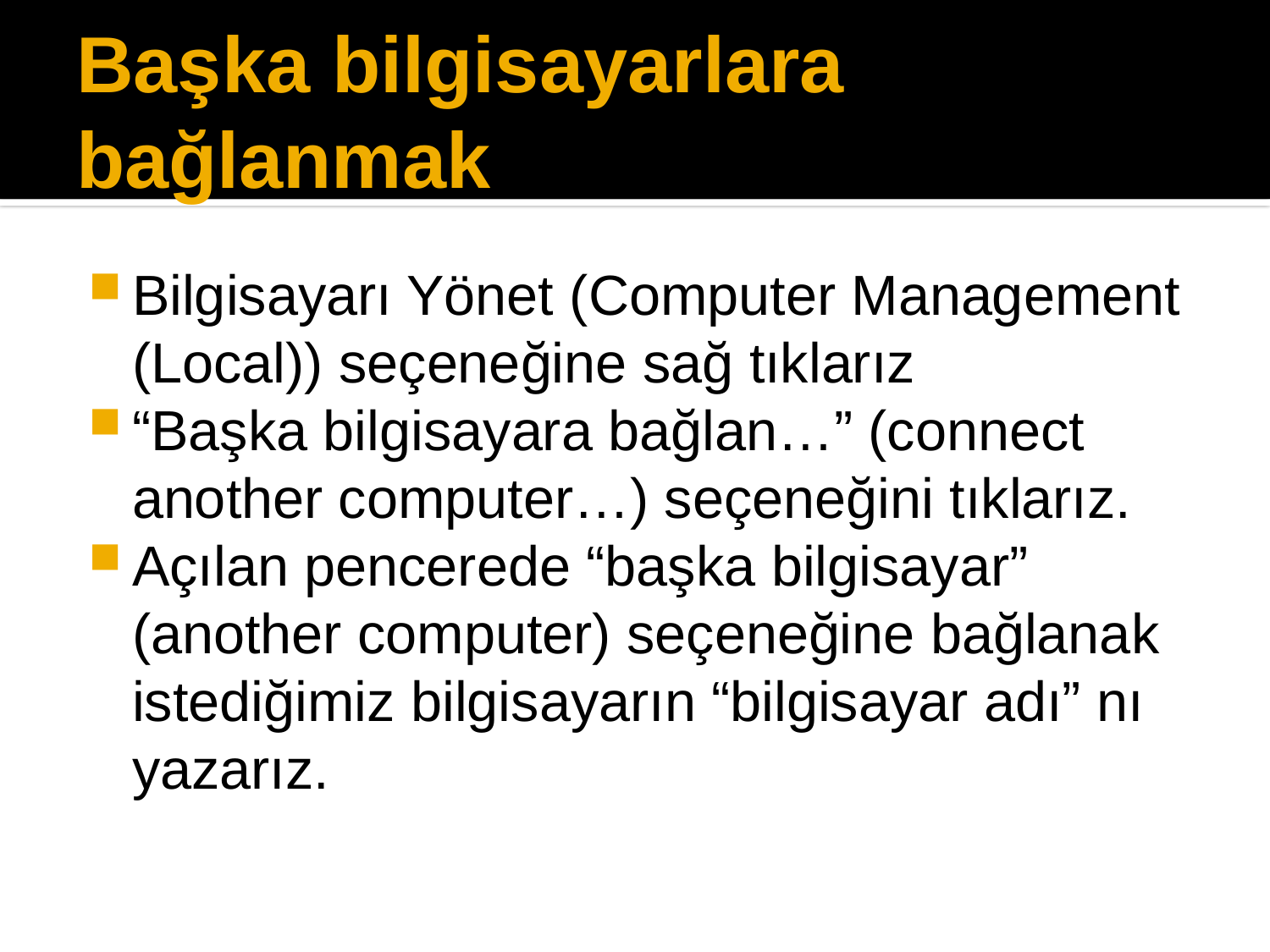

# Başka bilgisayarlara bağlanmak
Bilgisayarı Yönet (Computer Management (Local)) seçeneğine sağ tıklarız
“Başka bilgisayara bağlan…” (connect another computer…) seçeneğini tıklarız.
Açılan pencerede “başka bilgisayar” (another computer) seçeneğine bağlanak istediğimiz bilgisayarın “bilgisayar adı” nı yazarız.